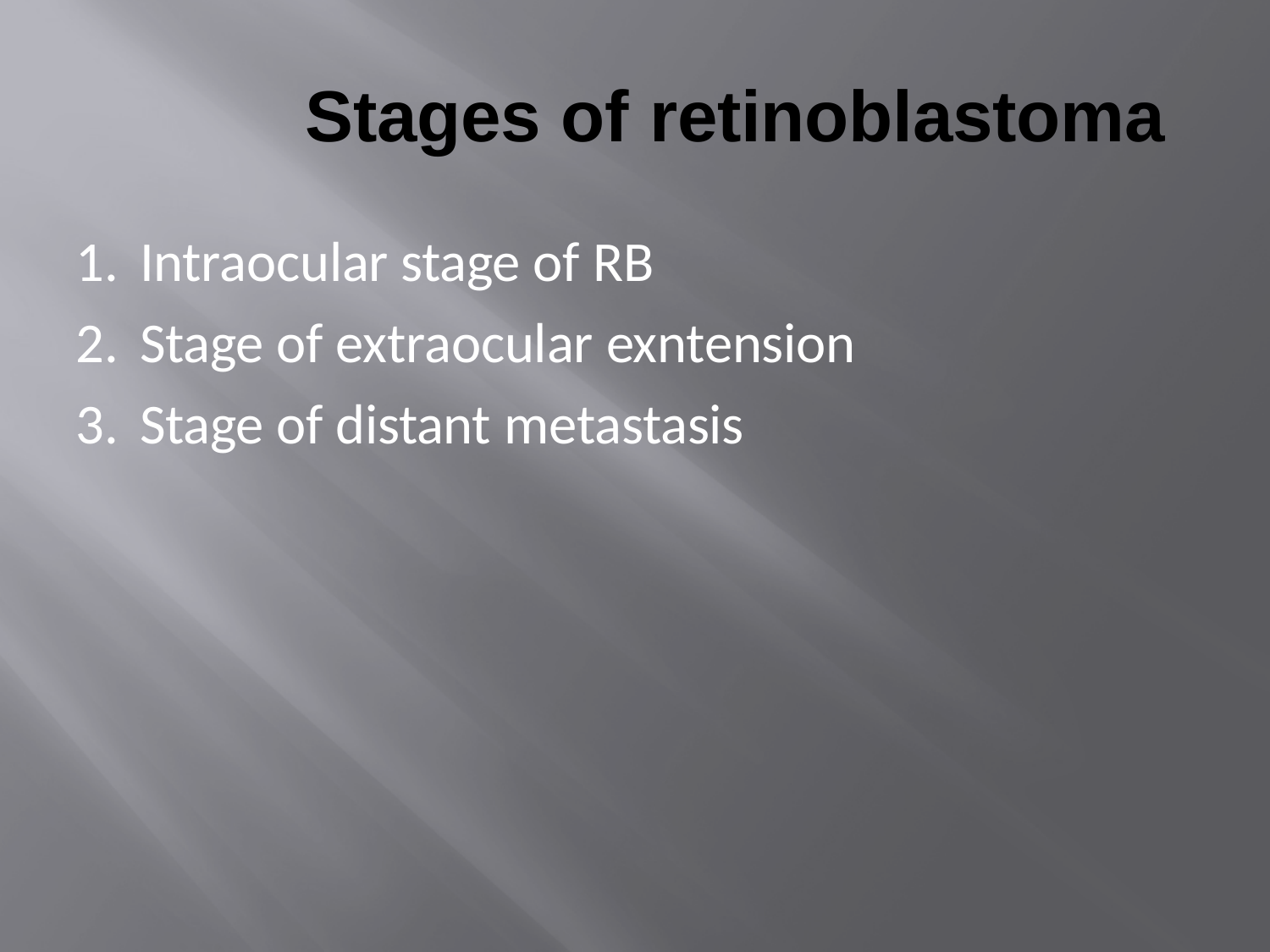

# Stages of retinoblastoma
Intraocular stage of RB
Stage of extraocular exntension
Stage of distant metastasis